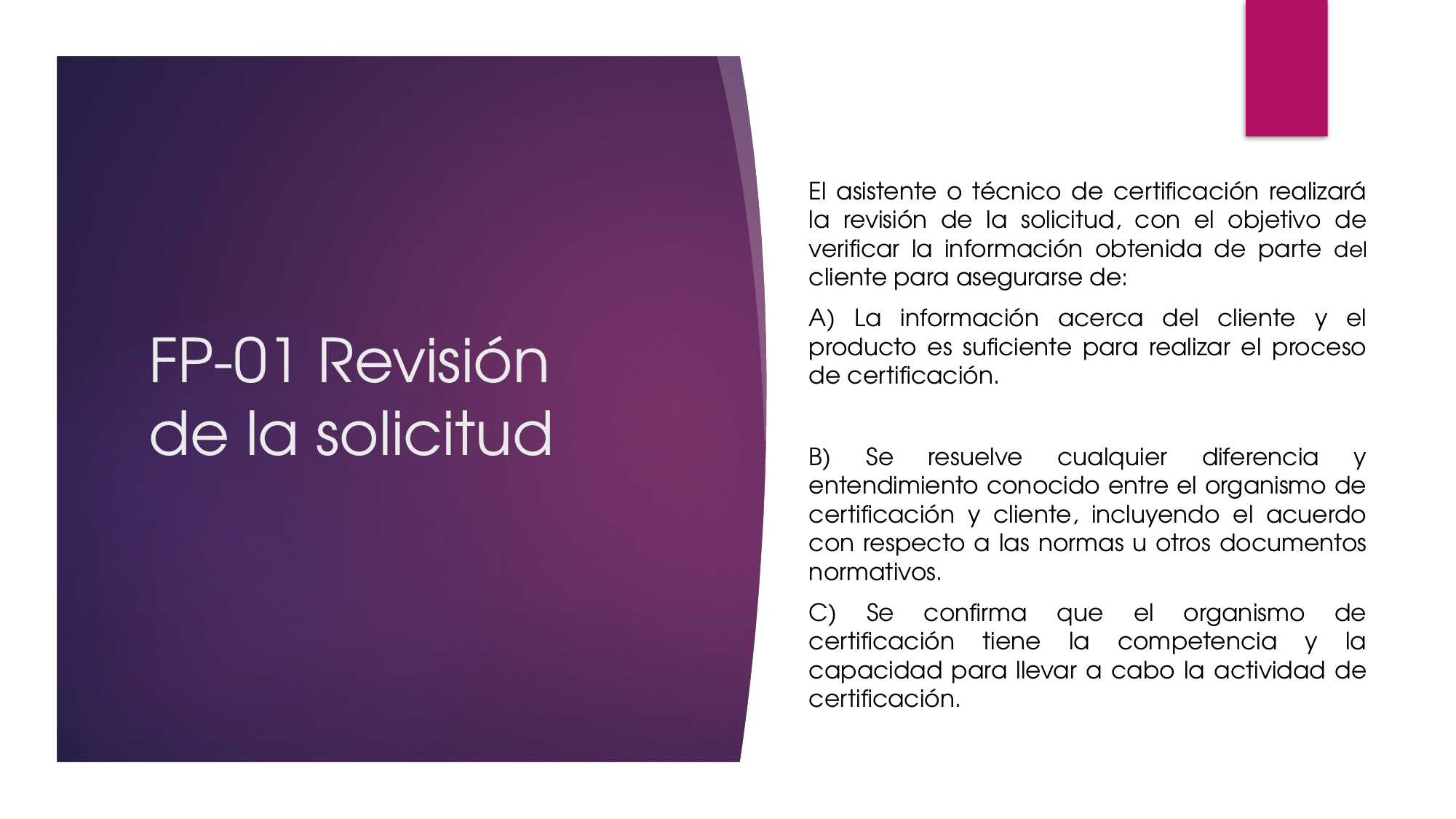

El asistente o técnico de certificación realizará la revisión de la solicitud, con el objetivo de verificar la información obtenida de parte del cliente para asegurarse de:
A) La información acerca del cliente y el producto es suficiente para realizar el proceso de certificación.

B) Se resuelve cualquier diferencia y entendimiento conocido entre el organismo de certificación y cliente, incluyendo el acuerdo con respecto a las normas u otros documentos normativos.
C) Se confirma que el organismo de certificación tiene la competencia y la capacidad para llevar a cabo la actividad de certificación.
# FP-01 Revisión de la solicitud